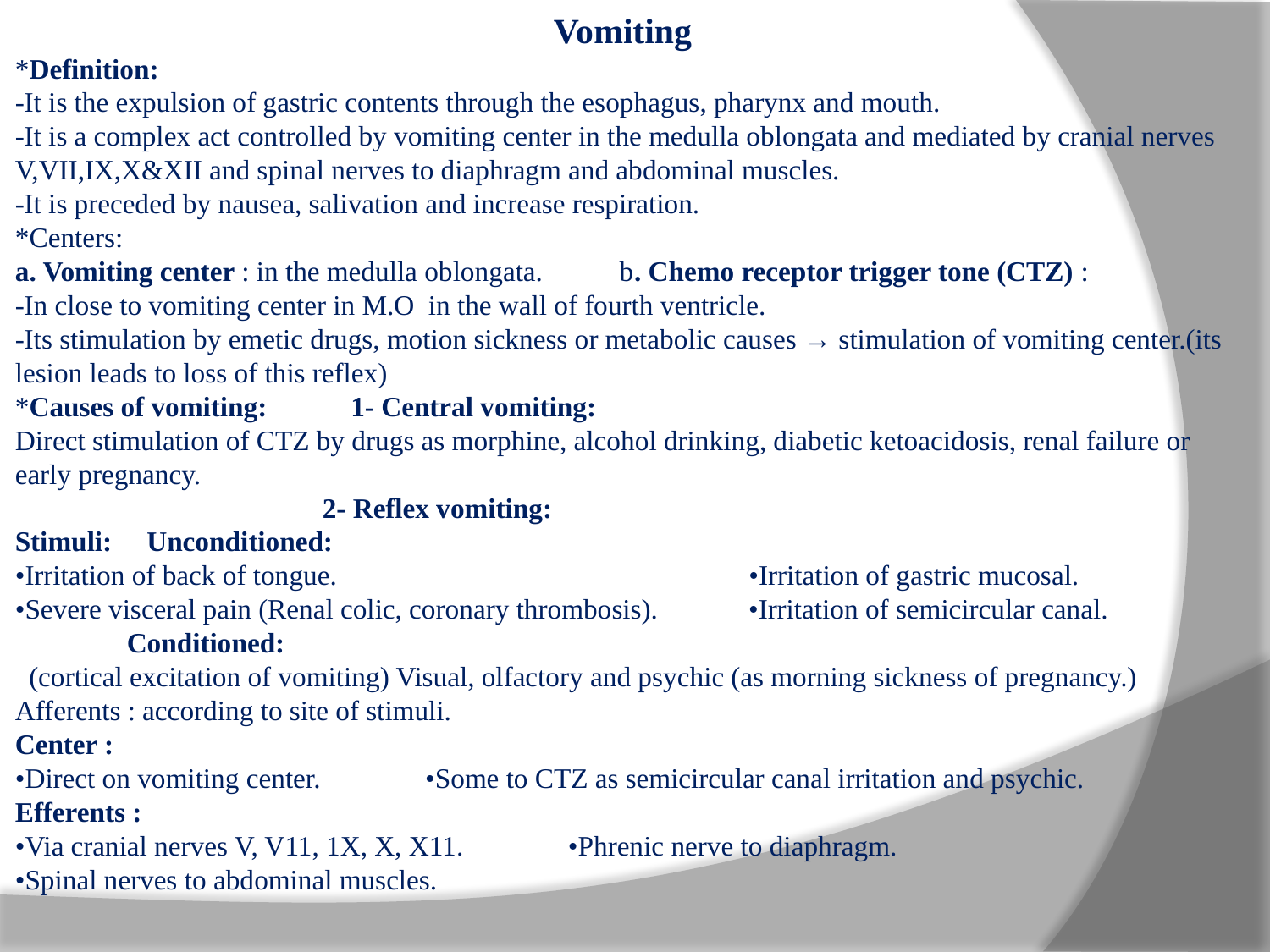

Vomiting
*Definition:
-It is the expulsion of gastric contents through the esophagus, pharynx and mouth.
-It is a complex act controlled by vomiting center in the medulla oblongata and mediated by cranial nerves V,VII,IX,X&XII and spinal nerves to diaphragm and abdominal muscles.
-It is preceded by nausea, salivation and increase respiration.
*Centers:
a. Vomiting center : in the medulla oblongata.           b. Chemo receptor trigger tone (CTZ) :
-In close to vomiting center in M.O  in the wall of fourth ventricle.
-Its stimulation by emetic drugs, motion sickness or metabolic causes → stimulation of vomiting center.(its lesion leads to loss of this reflex)
*Causes of vomiting:            1- Central vomiting:
Direct stimulation of CTZ by drugs as morphine, alcohol drinking, diabetic ketoacidosis, renal failure or early pregnancy.
                                            2- Reflex vomiting:
Stimuli:     Unconditioned:
•Irritation of back of tongue.                                                           •Irritation of gastric mucosal.
•Severe visceral pain (Renal colic, coronary thrombosis).             •Irritation of semicircular canal.
                Conditioned:
  (cortical excitation of vomiting) Visual, olfactory and psychic (as morning sickness of pregnancy.)
Afferents : according to site of stimuli.
Center :
•Direct on vomiting center.               •Some to CTZ as semicircular canal irritation and psychic.
Efferents :
•Via cranial nerves V, V11, 1X, X, X11.               •Phrenic nerve to diaphragm.
•Spinal nerves to abdominal muscles.